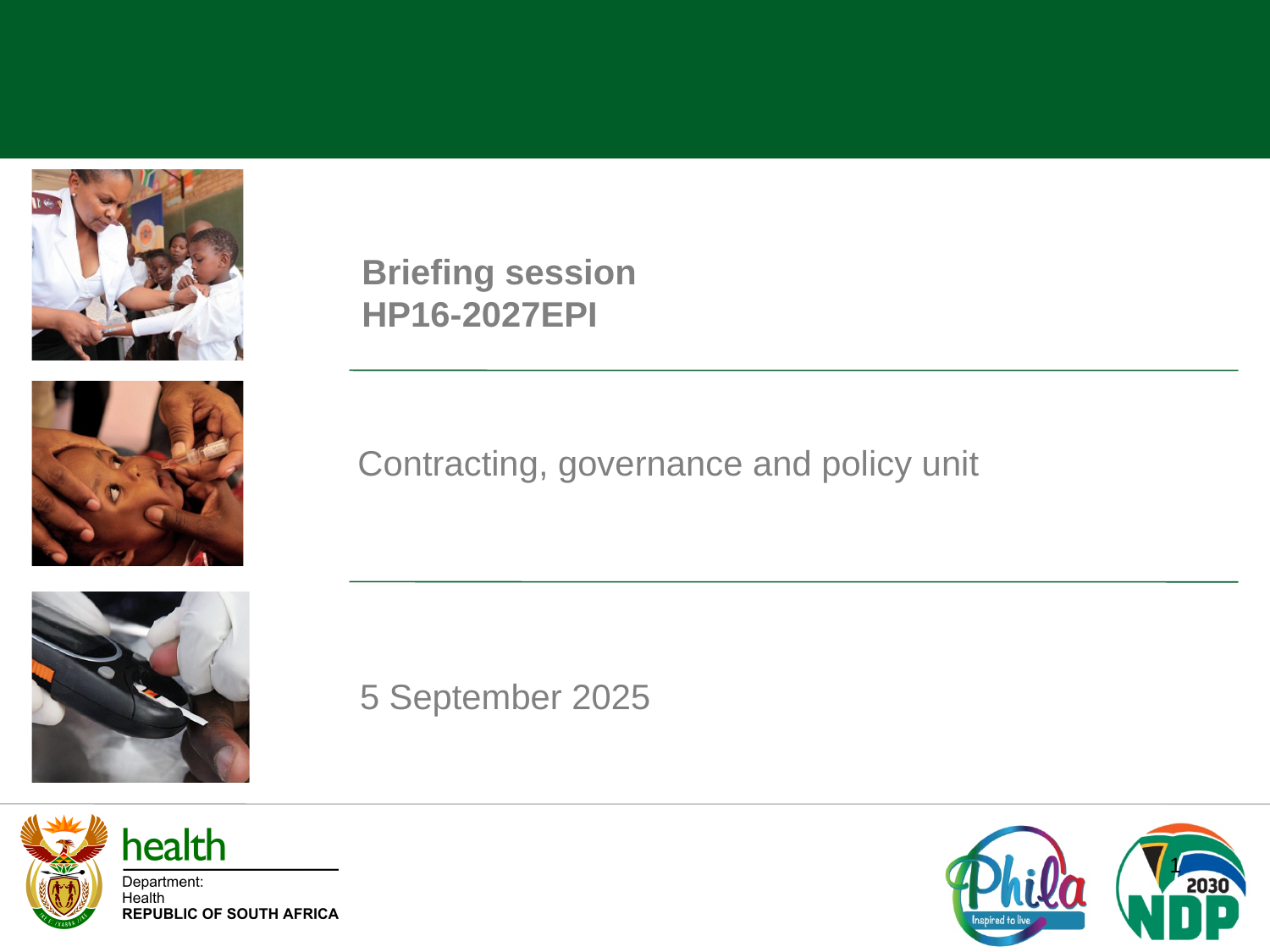

Briefing session
HP16-2027EPI
Contracting, governance and policy unit
5 September 2025
1